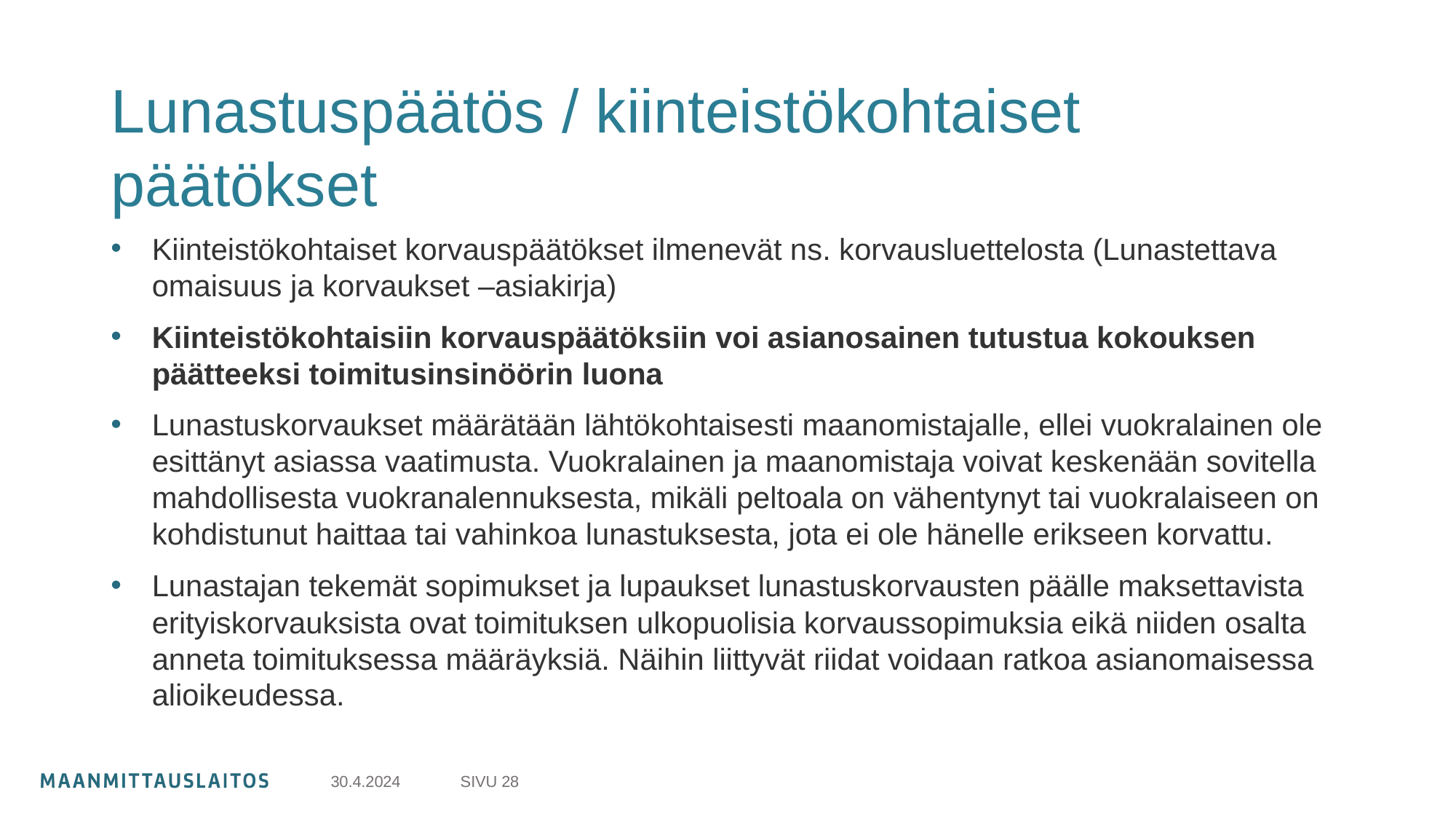

# Lunastuspäätös / kiinteistökohtaiset päätökset
Kiinteistökohtaiset korvauspäätökset ilmenevät ns. korvausluettelosta (Lunastettava omaisuus ja korvaukset –asiakirja)
Kiinteistökohtaisiin korvauspäätöksiin voi asianosainen tutustua kokouksen päätteeksi toimitusinsinöörin luona
Lunastuskorvaukset määrätään lähtökohtaisesti maanomistajalle, ellei vuokralainen ole esittänyt asiassa vaatimusta. Vuokralainen ja maanomistaja voivat keskenään sovitella mahdollisesta vuokranalennuksesta, mikäli peltoala on vähentynyt tai vuokralaiseen on kohdistunut haittaa tai vahinkoa lunastuksesta, jota ei ole hänelle erikseen korvattu.
Lunastajan tekemät sopimukset ja lupaukset lunastuskorvausten päälle maksettavista erityiskorvauksista ovat toimituksen ulkopuolisia korvaussopimuksia eikä niiden osalta anneta toimituksessa määräyksiä. Näihin liittyvät riidat voidaan ratkoa asianomaisessa alioikeudessa.
SIVU 28
30.4.2024